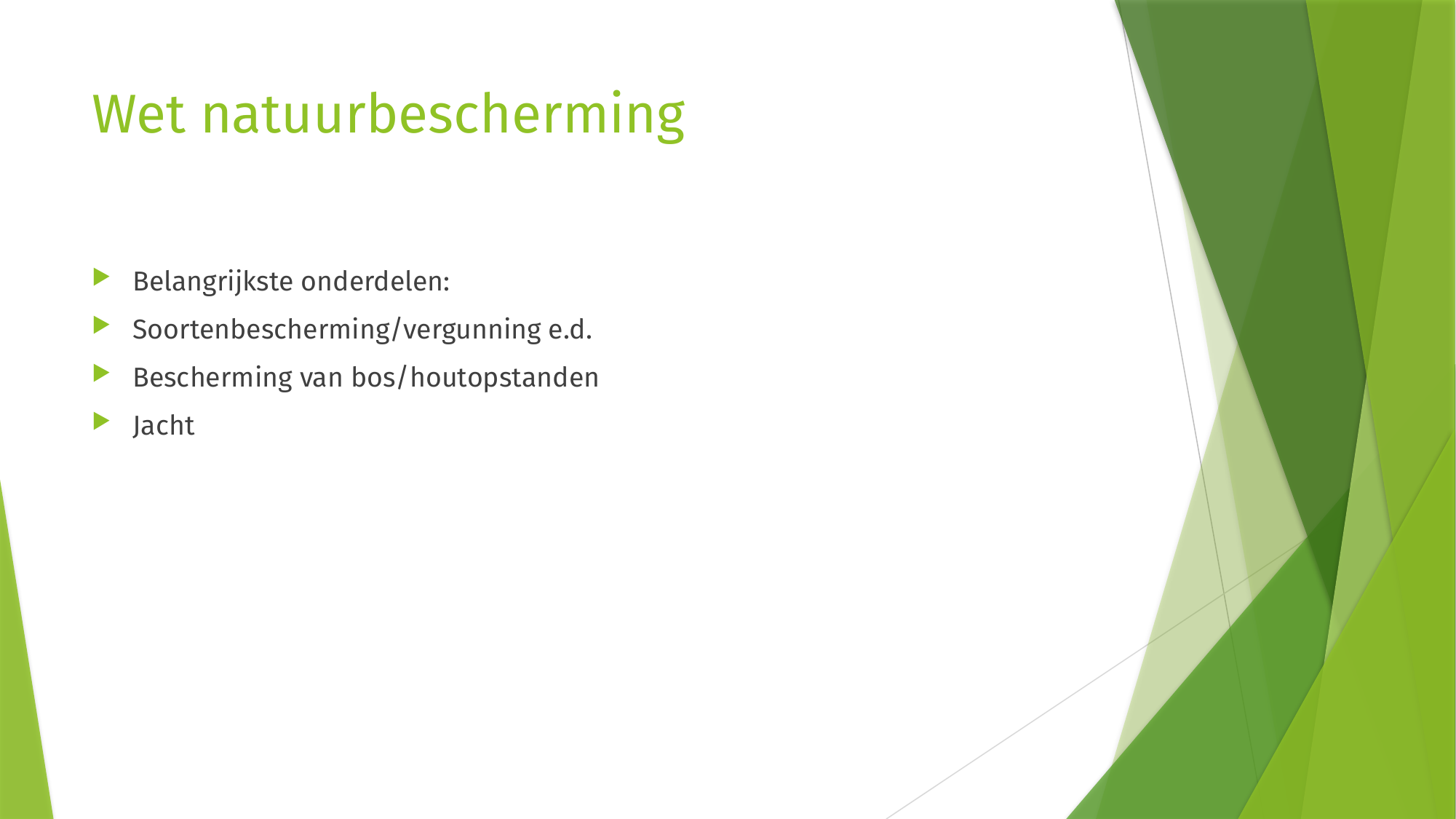

# Wet natuurbescherming
Belangrijkste onderdelen:
Soortenbescherming/vergunning e.d.
Bescherming van bos/houtopstanden
Jacht